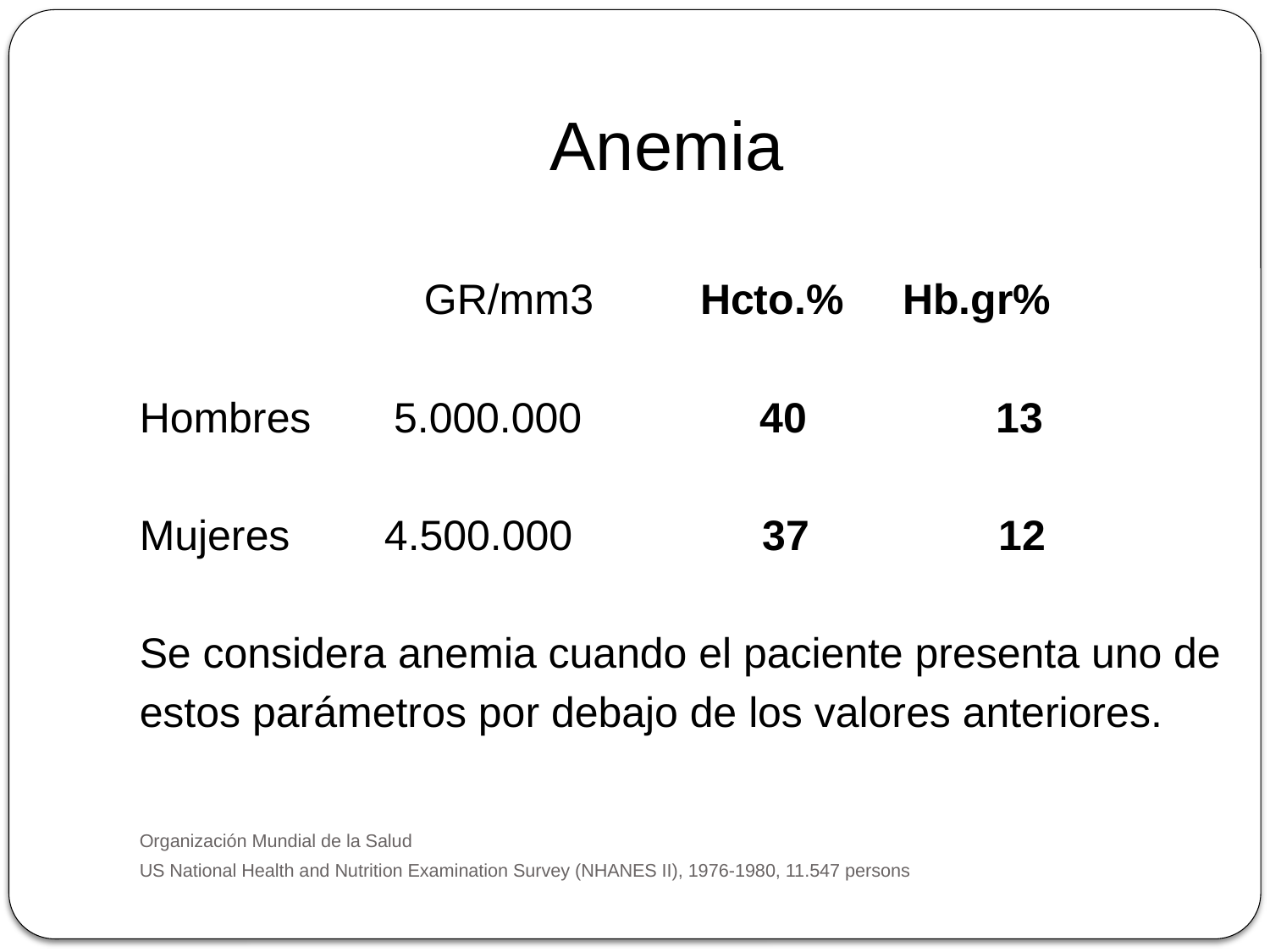

# Anemia
                        GR/mm3         Hcto.%     Hb.gr%

Hombres       5.000.000               40                13

Mujeres        4.500.000                37                12

Se considera anemia cuando el paciente presenta uno de
estos parámetros por debajo de los valores anteriores.

Organización Mundial de la Salud
US National Health and Nutrition Examination Survey (NHANES II), 1976-1980, 11.547 persons